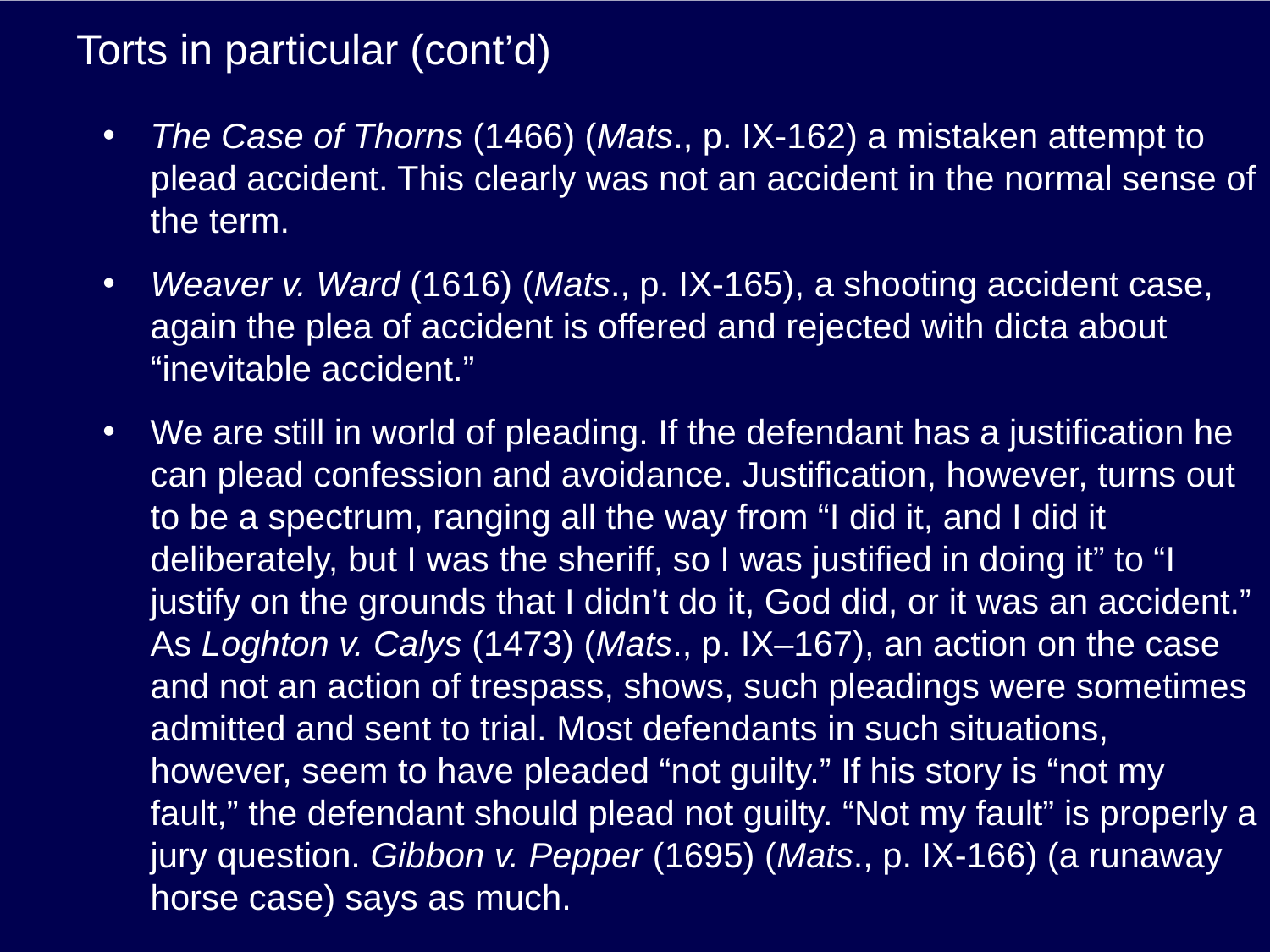

# Torts in particular (cont’d)
The Case of Thorns (1466) (Mats., p. IX-162) a mistaken attempt to plead accident. This clearly was not an accident in the normal sense of the term.

Weaver v. Ward (1616) (Mats., p. IX-165), a shooting accident case, again the plea of accident is offered and rejected with dicta about “inevitable accident.”

We are still in world of pleading. If the defendant has a justification he can plead confession and avoidance. Justification, however, turns out to be a spectrum, ranging all the way from “I did it, and I did it deliberately, but I was the sheriff, so I was justified in doing it” to “I justify on the grounds that I didn’t do it, God did, or it was an accident.” As Loghton v. Calys (1473) (Mats., p. IX–167), an action on the case and not an action of trespass, shows, such pleadings were sometimes admitted and sent to trial. Most defendants in such situations, however, seem to have pleaded “not guilty.” If his story is “not my fault,” the defendant should plead not guilty. “Not my fault” is properly a jury question. Gibbon v. Pepper (1695) (Mats., p. IX-166) (a runaway horse case) says as much.